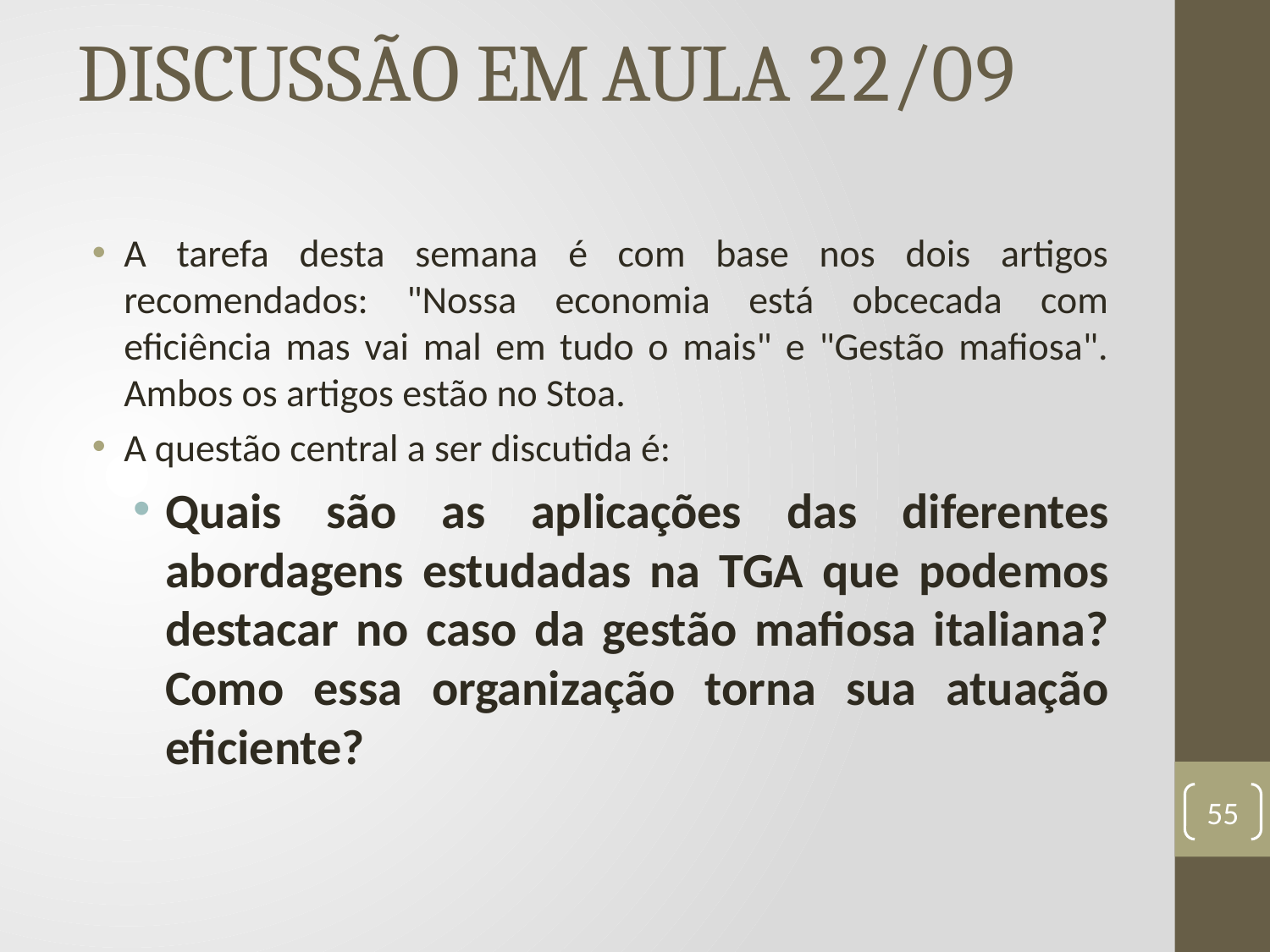

# DISCUSSÃO EM AULA 22/09
A tarefa desta semana é com base nos dois artigos recomendados: "Nossa economia está obcecada com eficiência mas vai mal em tudo o mais" e "Gestão mafiosa". Ambos os artigos estão no Stoa.
A questão central a ser discutida é:
Quais são as aplicações das diferentes abordagens estudadas na TGA que podemos destacar no caso da gestão mafiosa italiana? Como essa organização torna sua atuação eficiente?

55